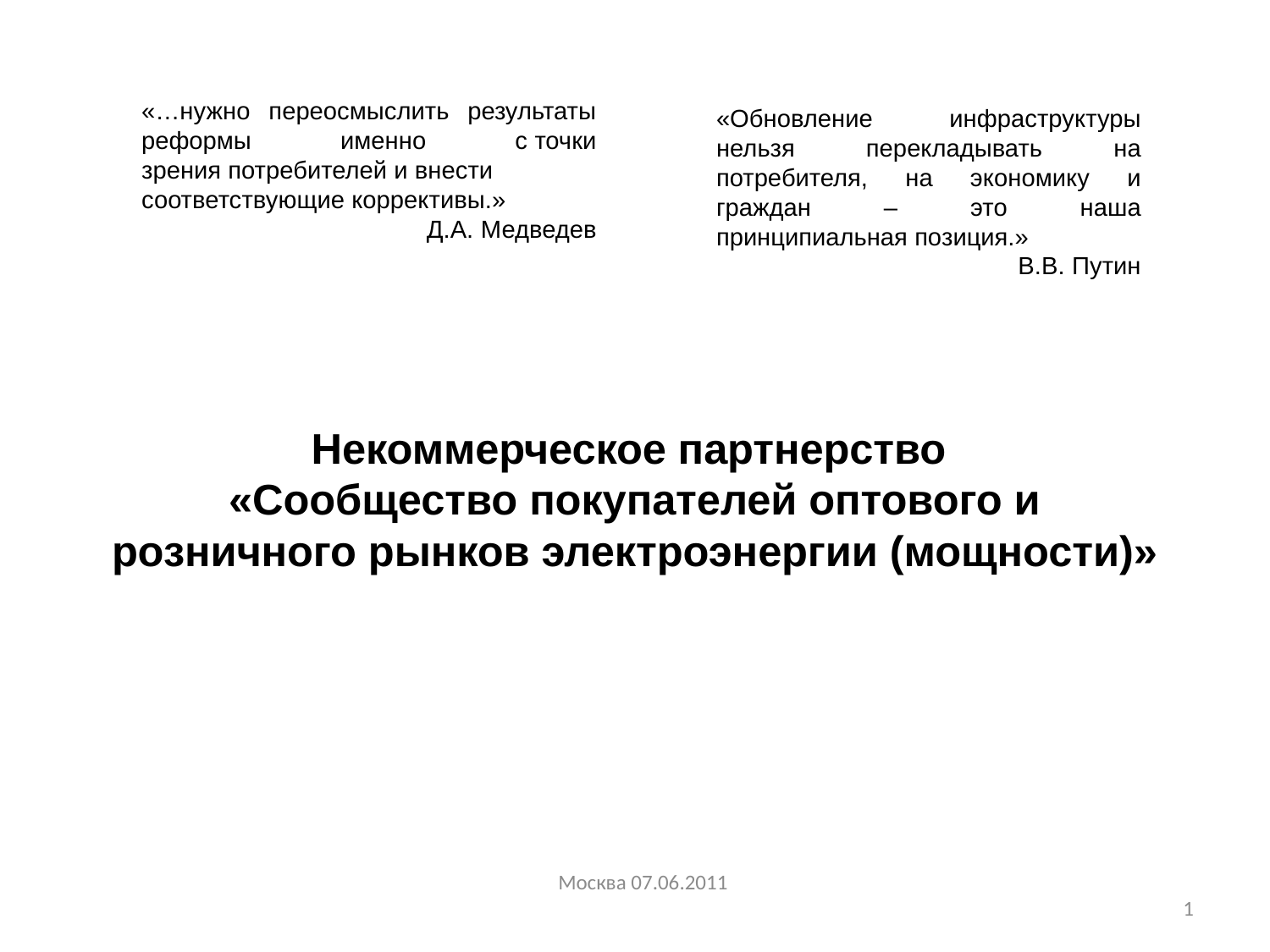

«…нужно переосмыслить результаты реформы именно с точки зрения потребителей и внести соответствующие коррективы.»
Д.А. Медведев
«Обновление инфраструктуры нельзя перекладывать на потребителя, на экономику и граждан – это наша принципиальная позиция.»
В.В. Путин
# Некоммерческое партнерство «Сообщество покупателей оптового и розничного рынков электроэнергии (мощности)»
Москва 07.06.2011
1